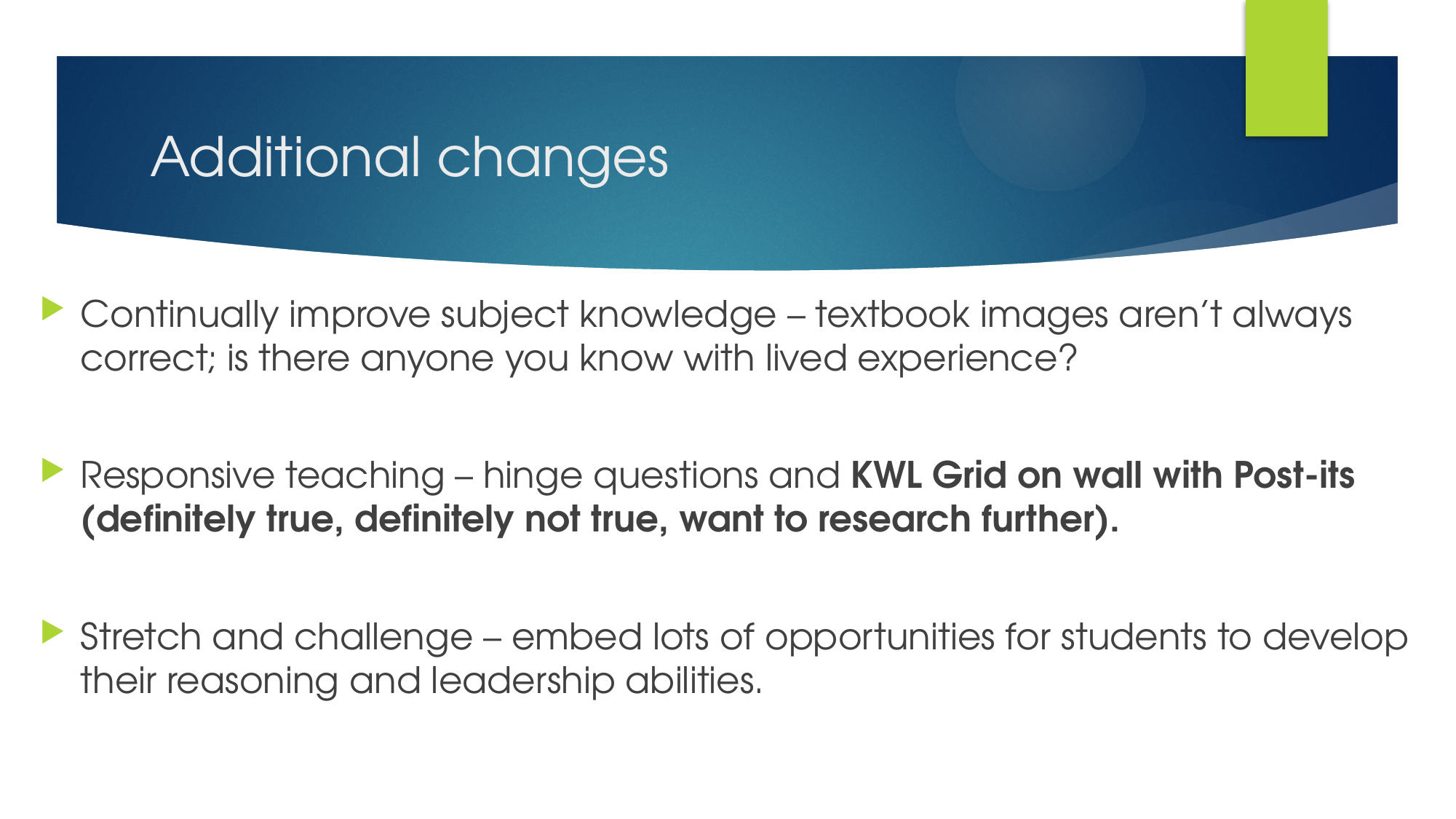

# Additional changes
Continually improve subject knowledge – textbook images aren’t always correct; is there anyone you know with lived experience?

Responsive teaching – hinge questions and KWL Grid on wall with Post-its (definitely true, definitely not true, want to research further).

Stretch and challenge – embed lots of opportunities for students to develop their reasoning and leadership abilities.